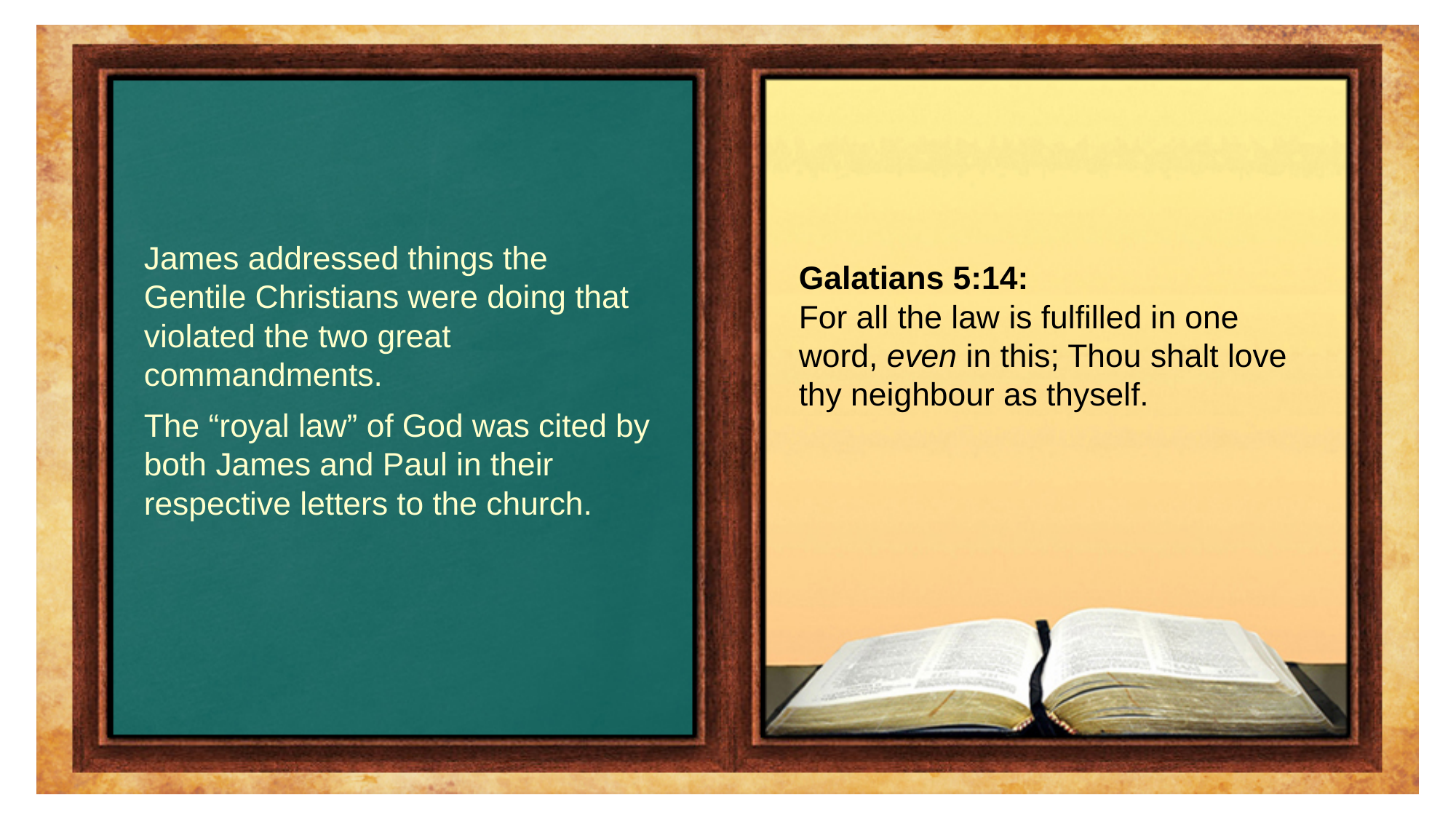

James addressed things the Gentile Christians were doing that violated the two great commandments.
The “royal law” of God was cited by both James and Paul in their respective letters to the church.
Galatians 5:14:
For all the law is fulfilled in one word, even in this; Thou shalt love thy neighbour as thyself.